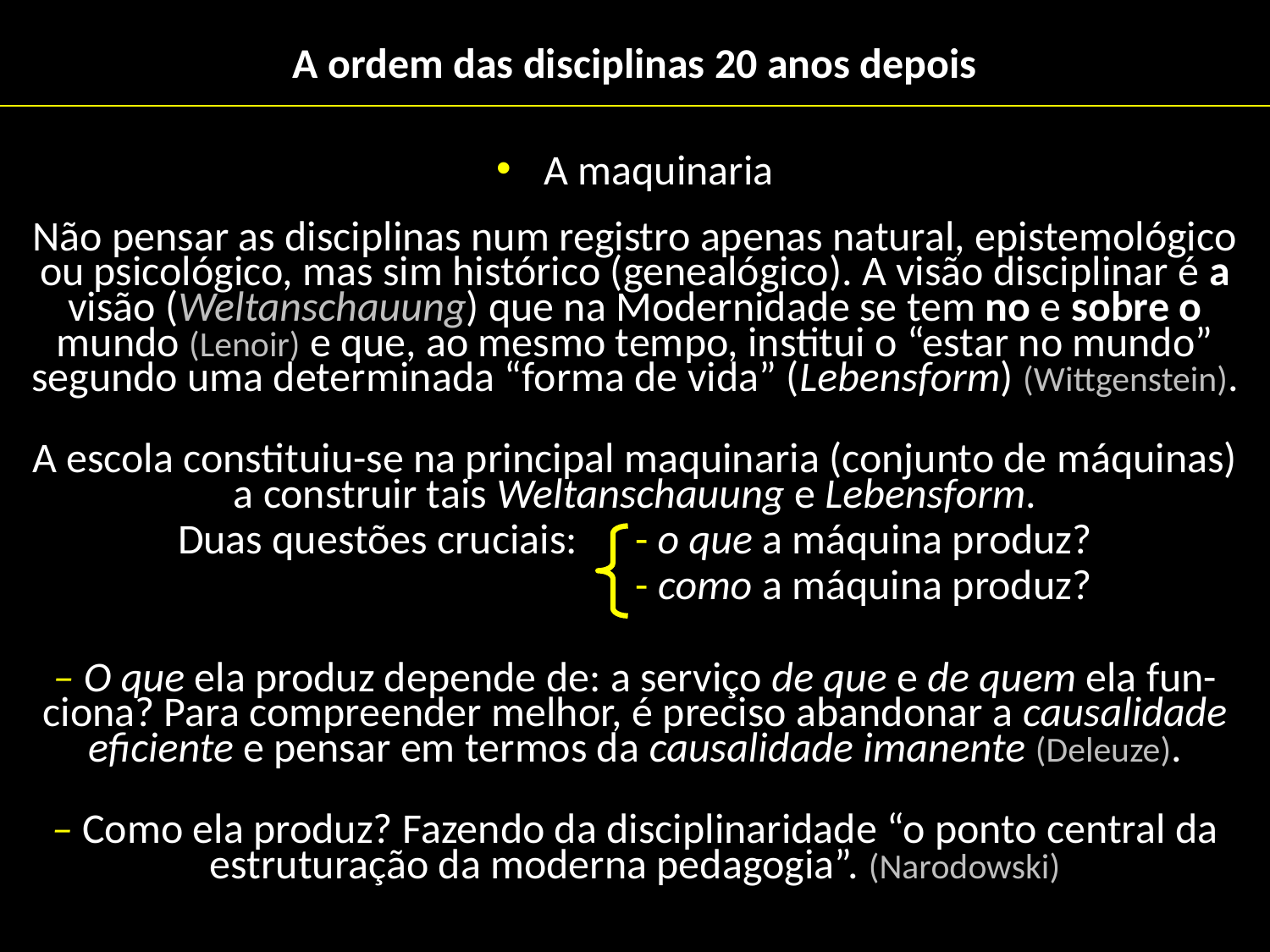

# A ordem das disciplinas 20 anos depois
A maquinaria

Não pensar as disciplinas num registro apenas natural, epistemológico ou psicológico, mas sim histórico (genealógico). A visão disciplinar é a visão (Weltanschauung) que na Modernidade se tem no e sobre o mundo (Lenoir) e que, ao mesmo tempo, institui o “estar no mundo” segundo uma determinada “forma de vida” (Lebensform) (Wittgenstein).

A escola constituiu-se na principal maquinaria (conjunto de máquinas) a construir tais Weltanschauung e Lebensform.
Duas questões cruciais:      - o que a máquina produz?
                                                - como a máquina produz?

– O que ela produz depende de: a serviço de que e de quem ela fun-ciona? Para compreender melhor, é preciso abandonar a causalidade eficiente e pensar em termos da causalidade imanente (Deleuze).

– Como ela produz? Fazendo da disciplinaridade “o ponto central da estruturação da moderna pedagogia”. (Narodowski)